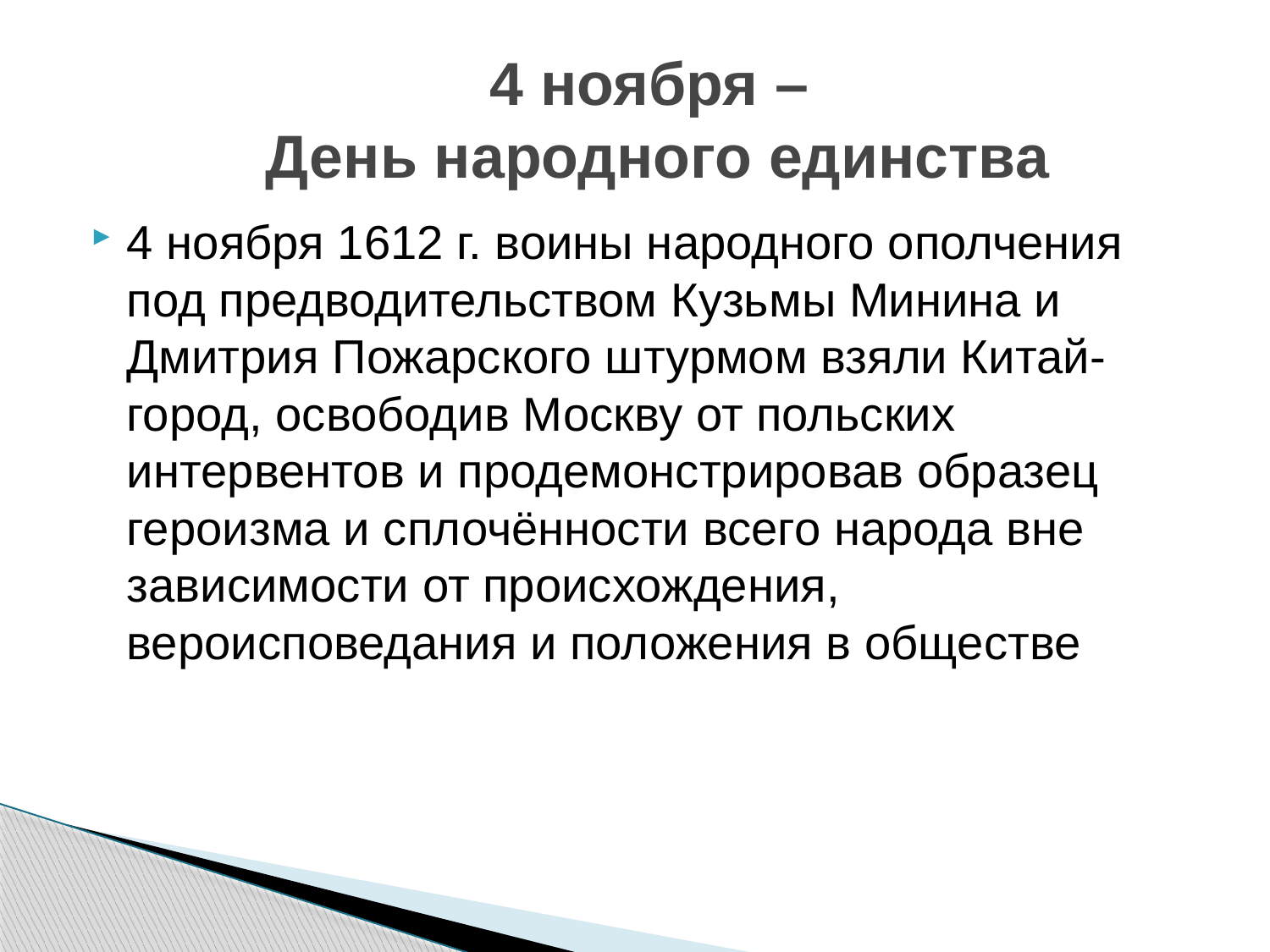

# 4 ноября – День народного единства
4 ноября 1612 г. воины народного ополчения под предводительством Кузьмы Минина и Дмитрия Пожарского штурмом взяли Китай-город, освободив Москву от польских интервентов и продемонстрировав образец героизма и сплочённости всего народа вне зависимости от происхождения, вероисповедания и положения в обществе